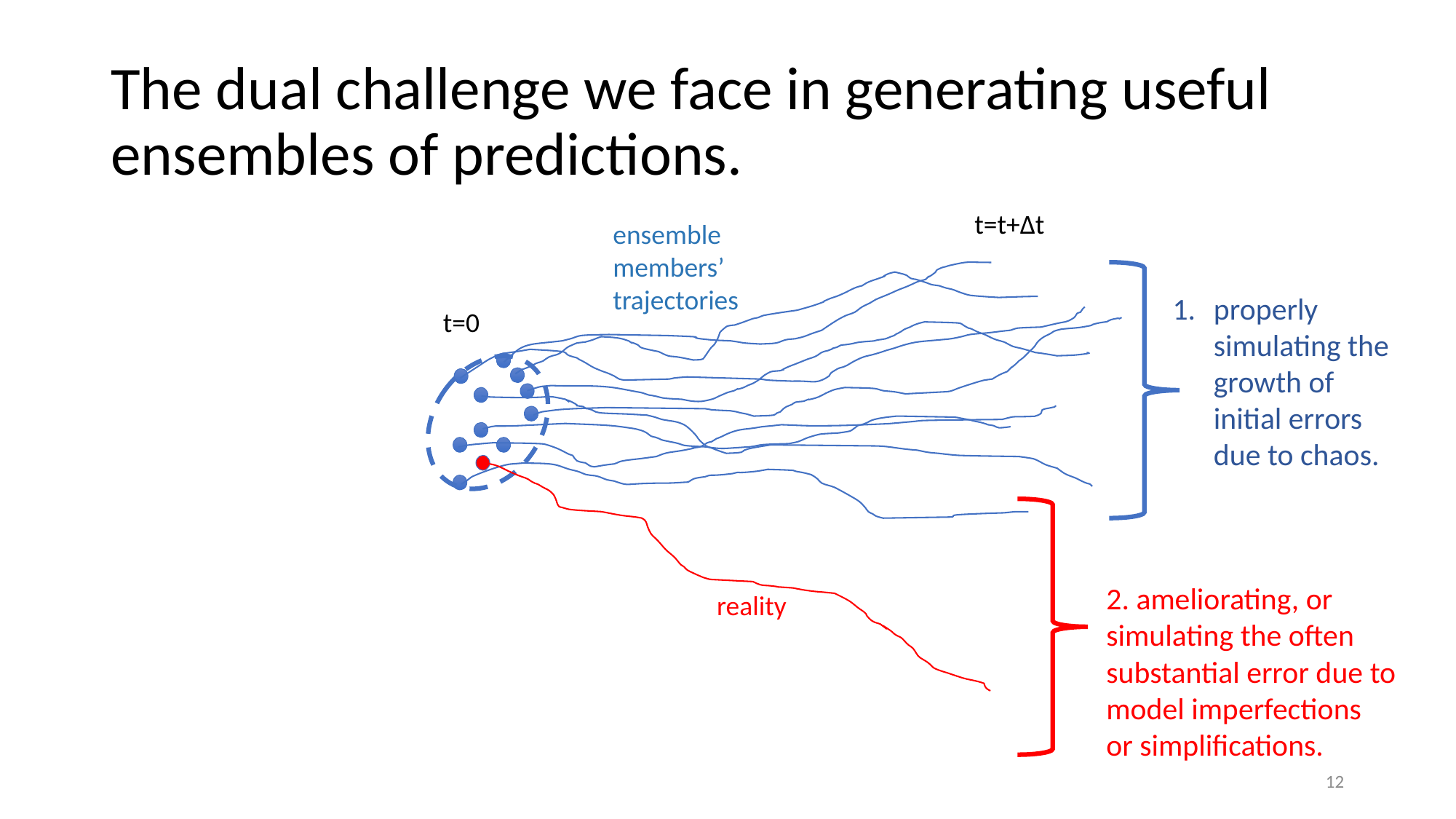

# The dual challenge we face in generating useful ensembles of predictions.
t=t+Δt
ensemble
members’
trajectories

properly  simulating the growth of initial errors due to chaos.
t=0

2. ameliorating, or simulating the often substantial error due to model imperfections
or simplifications.
reality
12